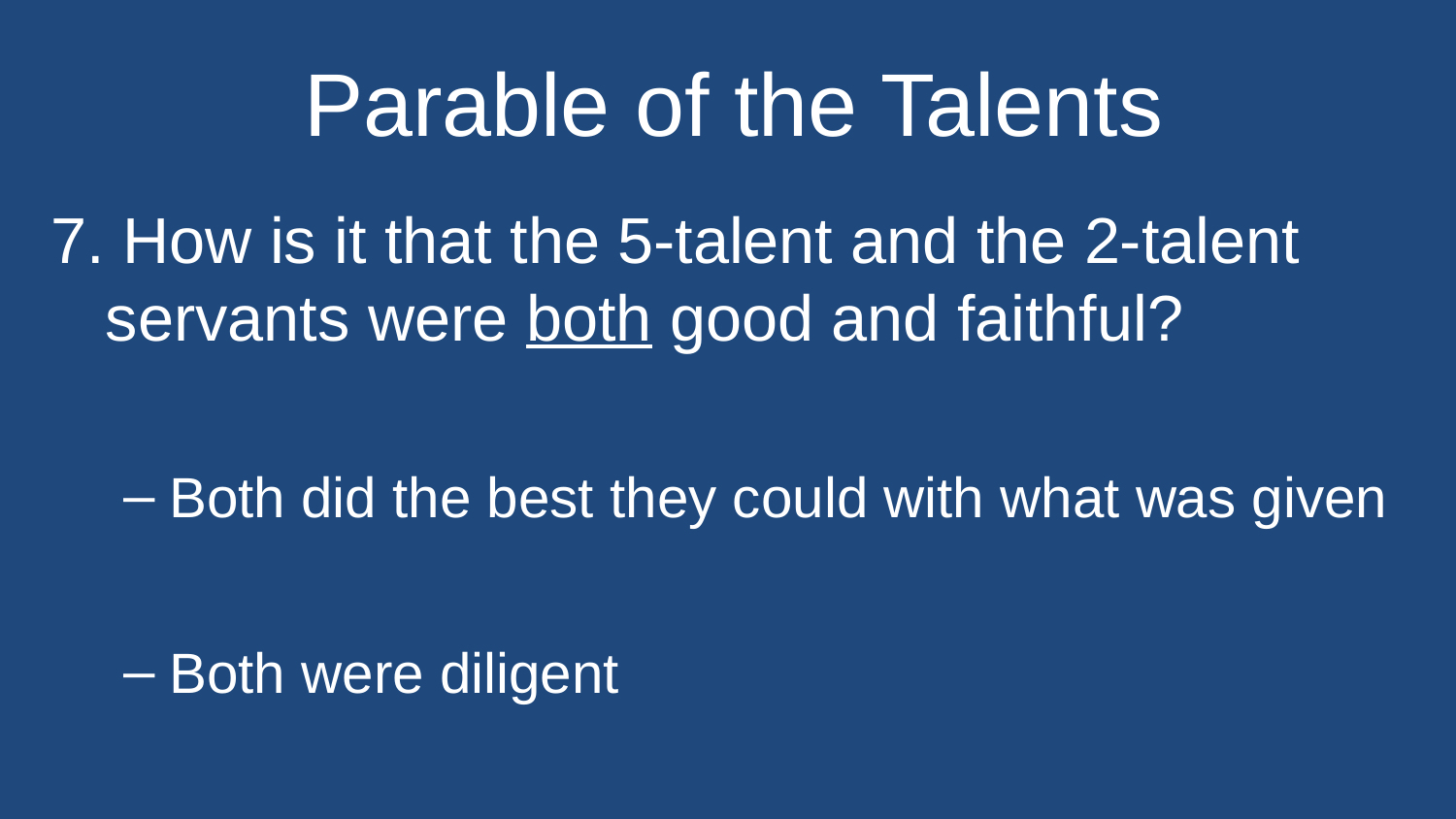

# Parable of the Talents
7. How is it that the 5-talent and the 2-talent servants were both good and faithful?

Both did the best they could with what was given

Both were diligent